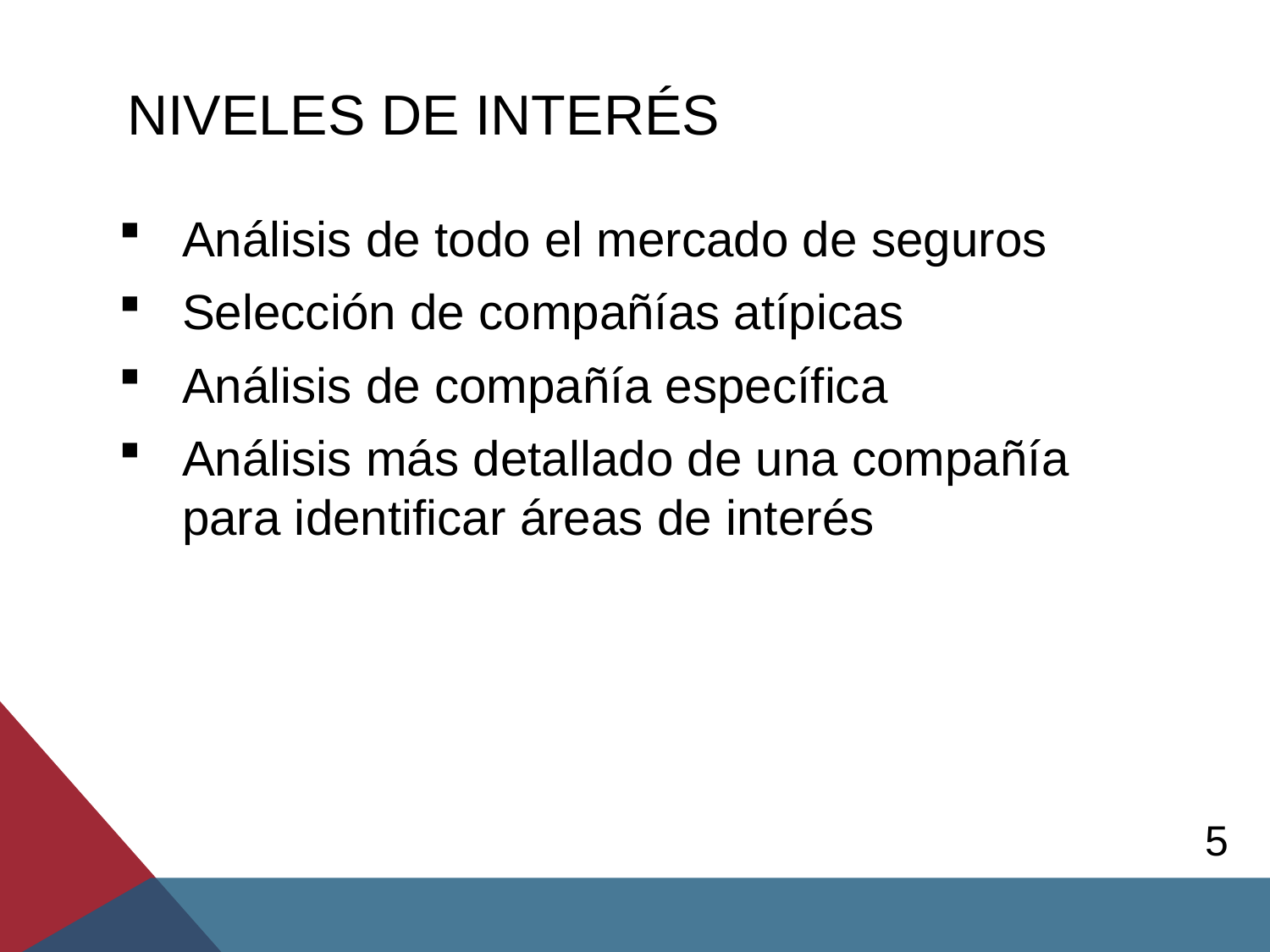

# Niveles de interés
Análisis de todo el mercado de seguros
Selección de compañías atípicas
Análisis de compañía específica
Análisis más detallado de una compañía para identificar áreas de interés

5